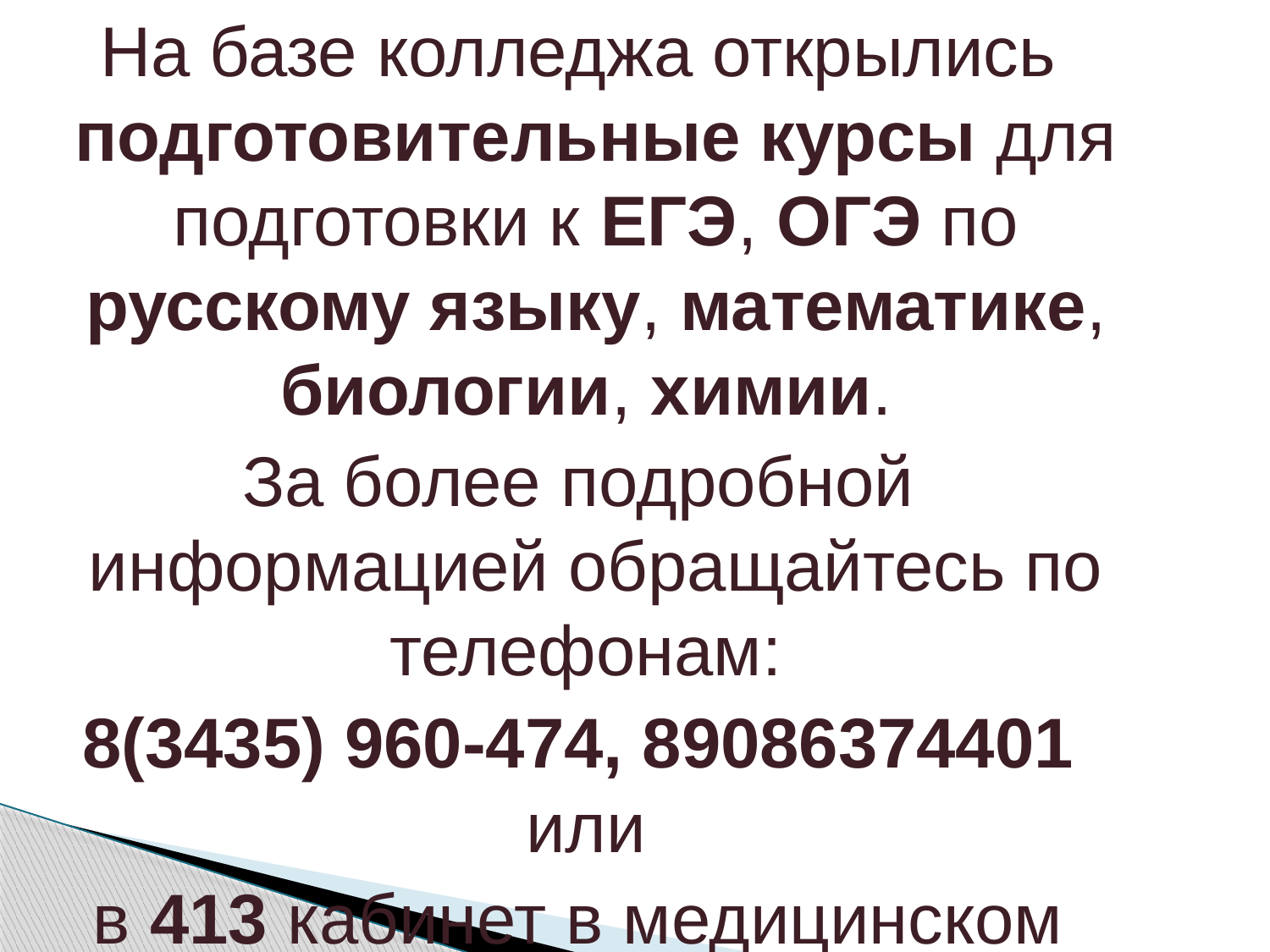

На базе колледжа открылись подготовительные курсы для подготовки к ЕГЭ, ОГЭ по русскому языку, математике, биологии, химии.
За более подробной информацией обращайтесь по телефонам:
8(3435) 960-474, 89086374401 или
в 413 кабинет в медицинском колледже - руководитель подготовительных курсов Голышева Наталья Геннадьевна